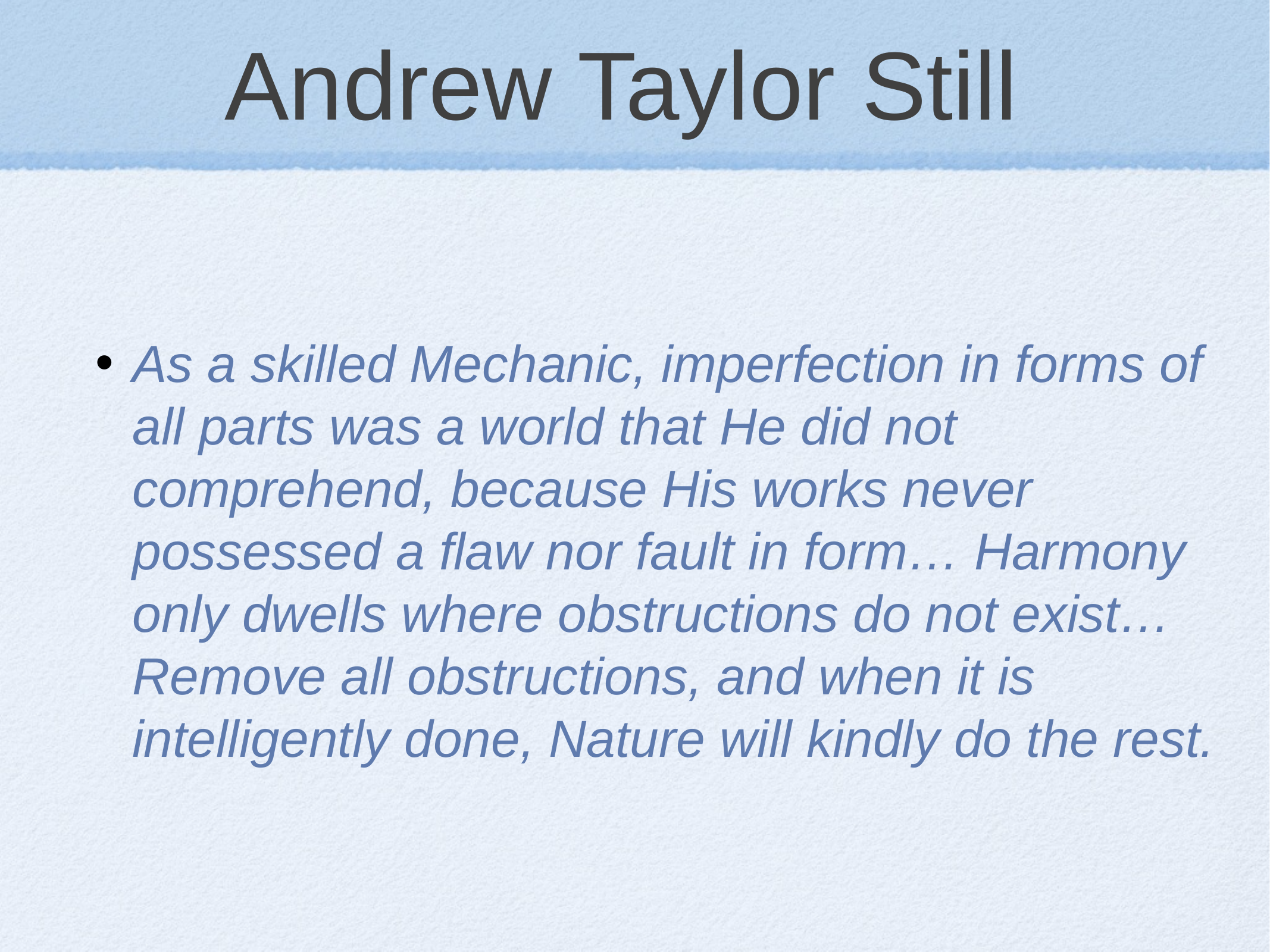

# Andrew Taylor Still
As a skilled Mechanic, imperfection in forms of all parts was a world that He did not comprehend, because His works never possessed a flaw nor fault in form… Harmony only dwells where obstructions do not exist… Remove all obstructions, and when it is intelligently done, Nature will kindly do the rest.